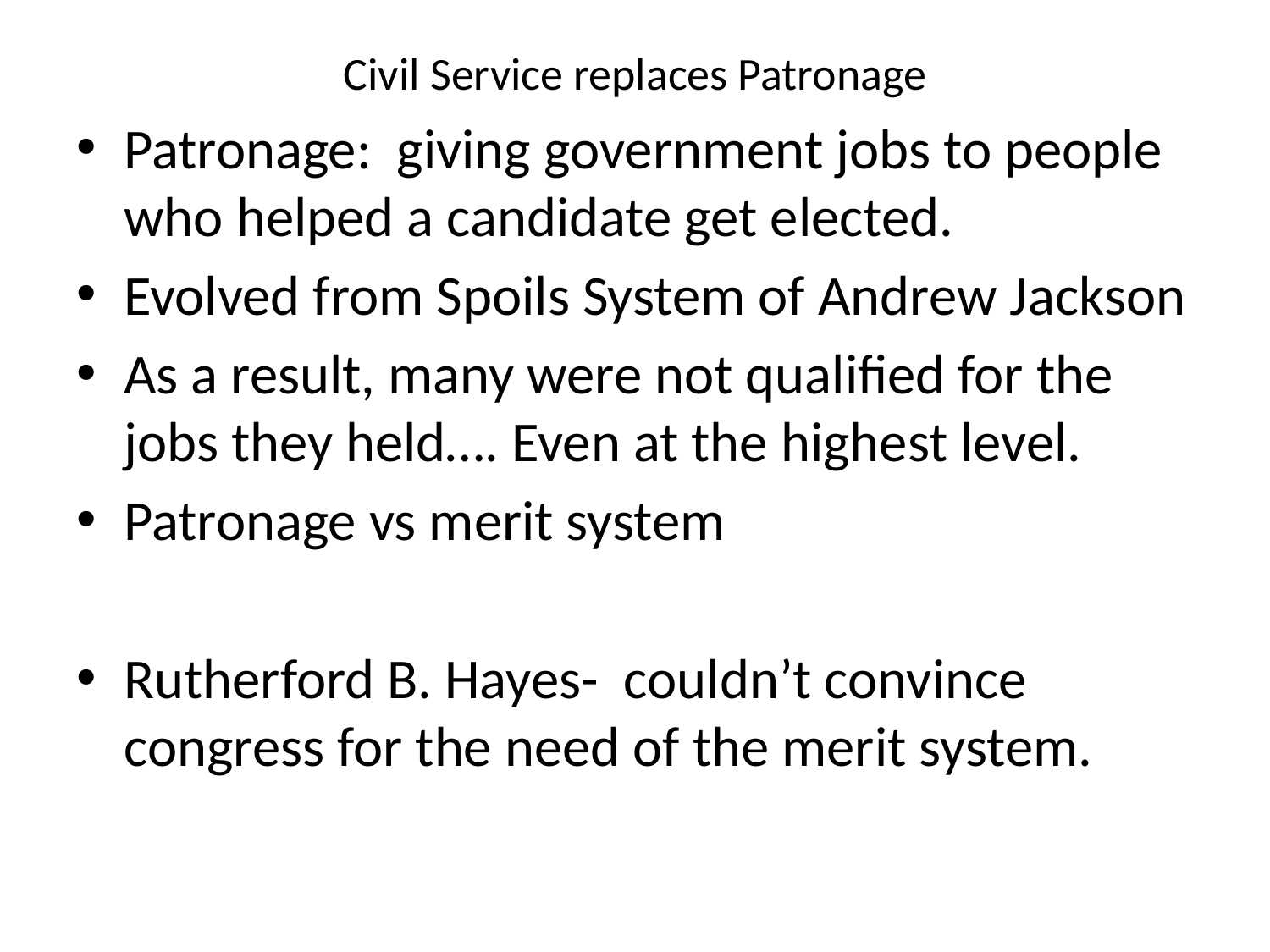

# Civil Service replaces Patronage
Patronage:  giving government jobs to people who helped a candidate get elected.
Evolved from Spoils System of Andrew Jackson
As a result, many were not qualified for the jobs they held…. Even at the highest level.
Patronage vs merit system

Rutherford B. Hayes-  couldn’t convince congress for the need of the merit system.